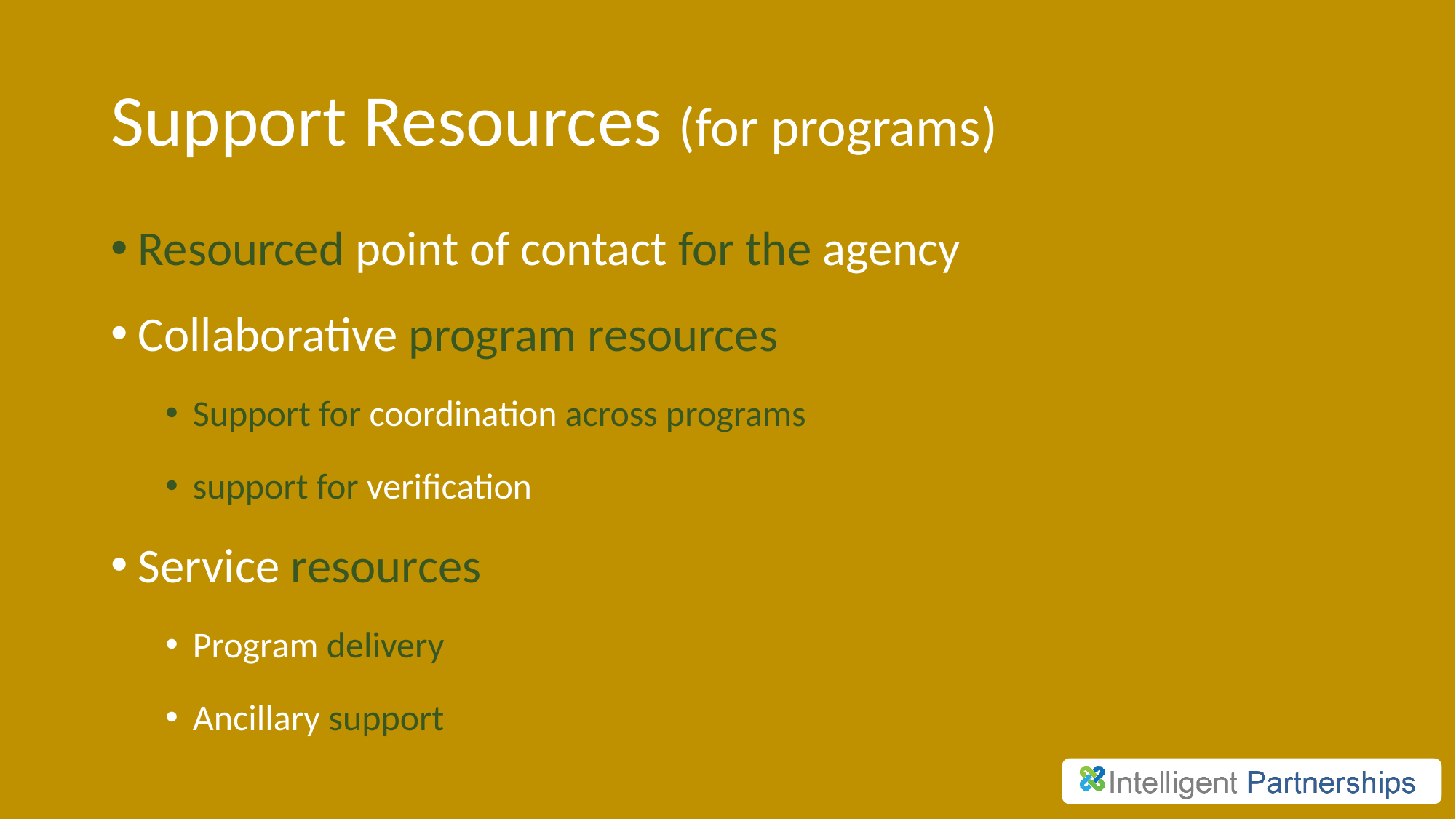

# Support Resources (for programs)
Resourced point of contact for the agency
Collaborative program resources
Support for coordination across programs
support for verification
Service resources
Program delivery
Ancillary support